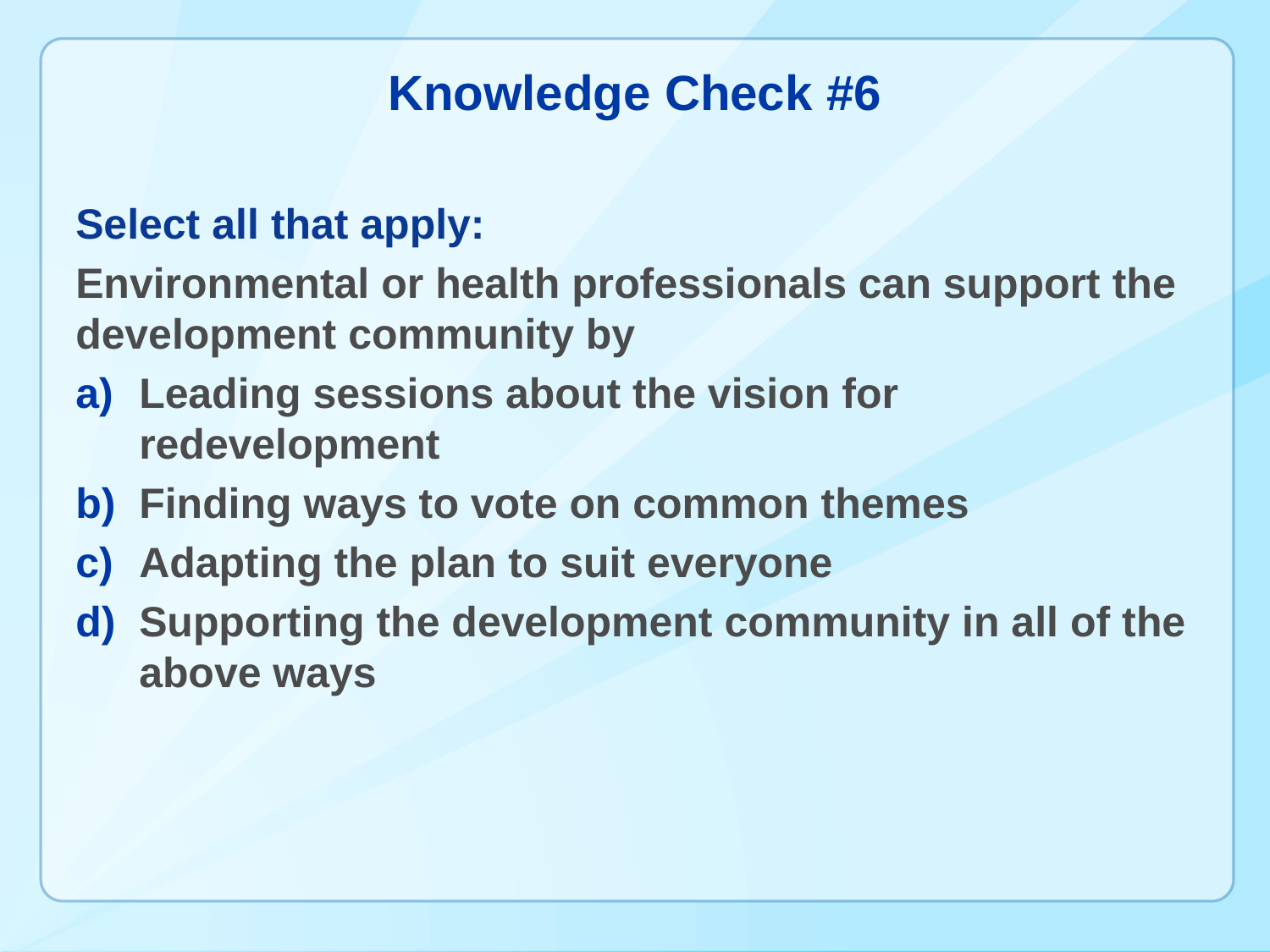

# Knowledge Check #6
Select all that apply:
Environmental or health professionals can support the development community by
Leading sessions about the vision for redevelopment
Finding ways to vote on common themes
Adapting the plan to suit everyone
Supporting the development community in all of the above ways